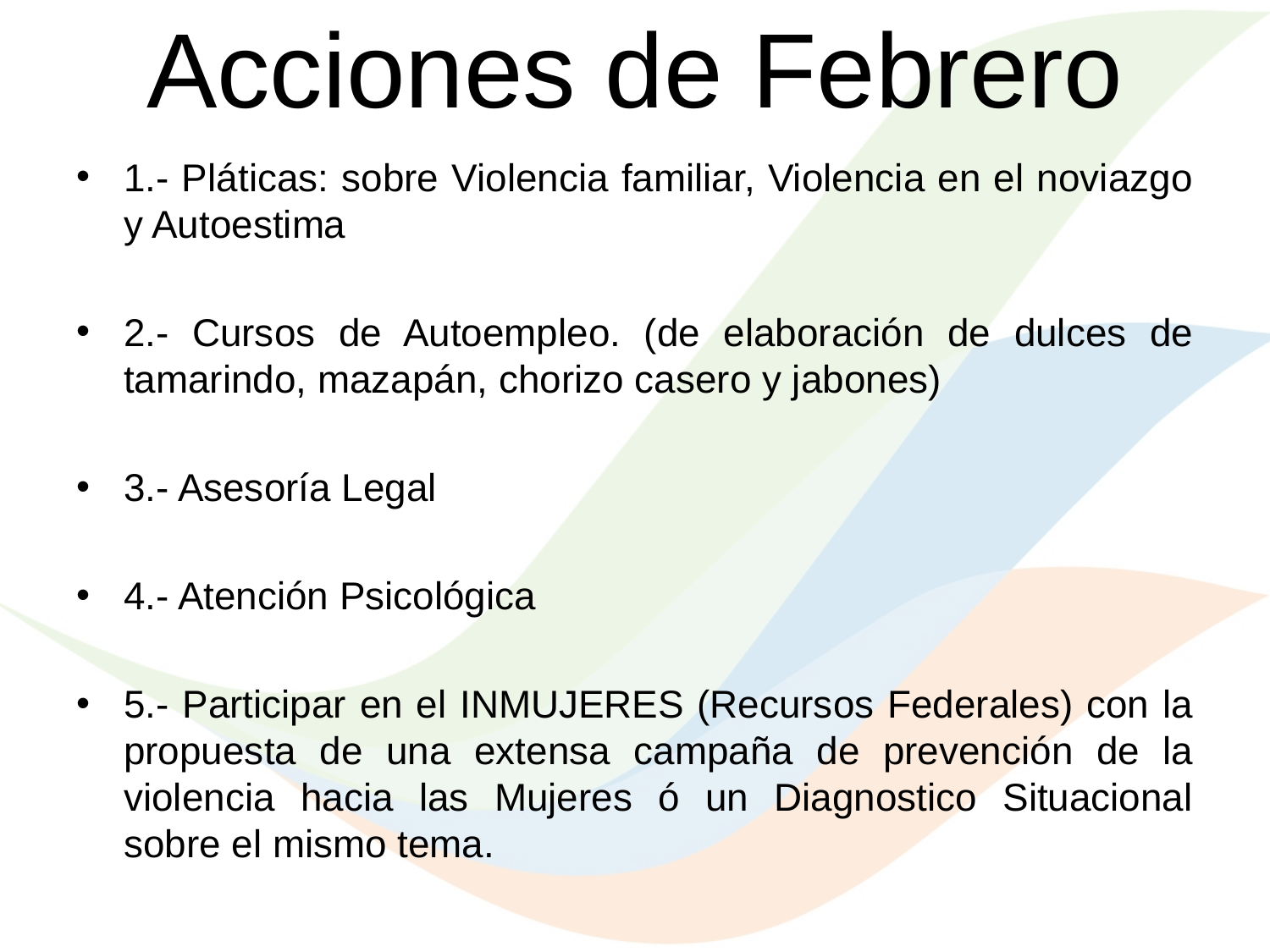

# Acciones de Febrero
1.- Pláticas: sobre Violencia familiar, Violencia en el noviazgo y Autoestima

2.- Cursos de Autoempleo. (de elaboración de dulces de tamarindo, mazapán, chorizo casero y jabones)

3.- Asesoría Legal

4.- Atención Psicológica

5.- Participar en el INMUJERES (Recursos Federales) con la propuesta de una extensa campaña de prevención de la violencia hacia las Mujeres ó un Diagnostico Situacional sobre el mismo tema.